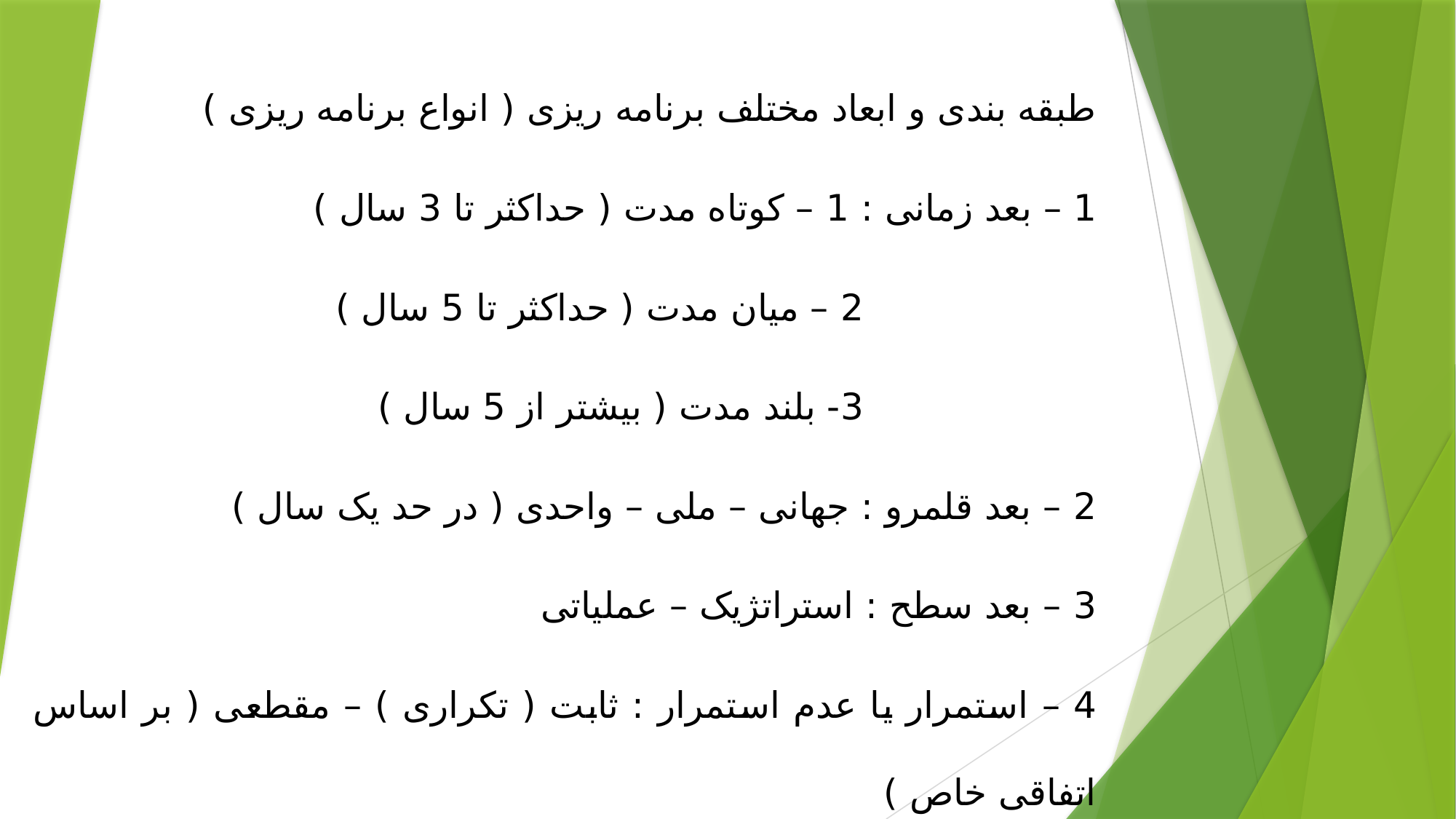

طبقه بندی و ابعاد مختلف برنامه ریزی ( انواع برنامه ریزی )
1 – بعد زمانی : 1 – کوتاه مدت ( حداکثر تا 3 سال )
                    2 – میان مدت ( حداکثر تا 5 سال )
                    3- بلند مدت ( بیشتر از 5 سال )
2 – بعد قلمرو : جهانی – ملی – واحدی ( در حد یک سال )
3 – بعد سطح : استراتژیک – عملیاتی
4 – استمرار یا عدم استمرار : ثابت ( تکراری ) – مقطعی ( بر اساس اتفاقی خاص )